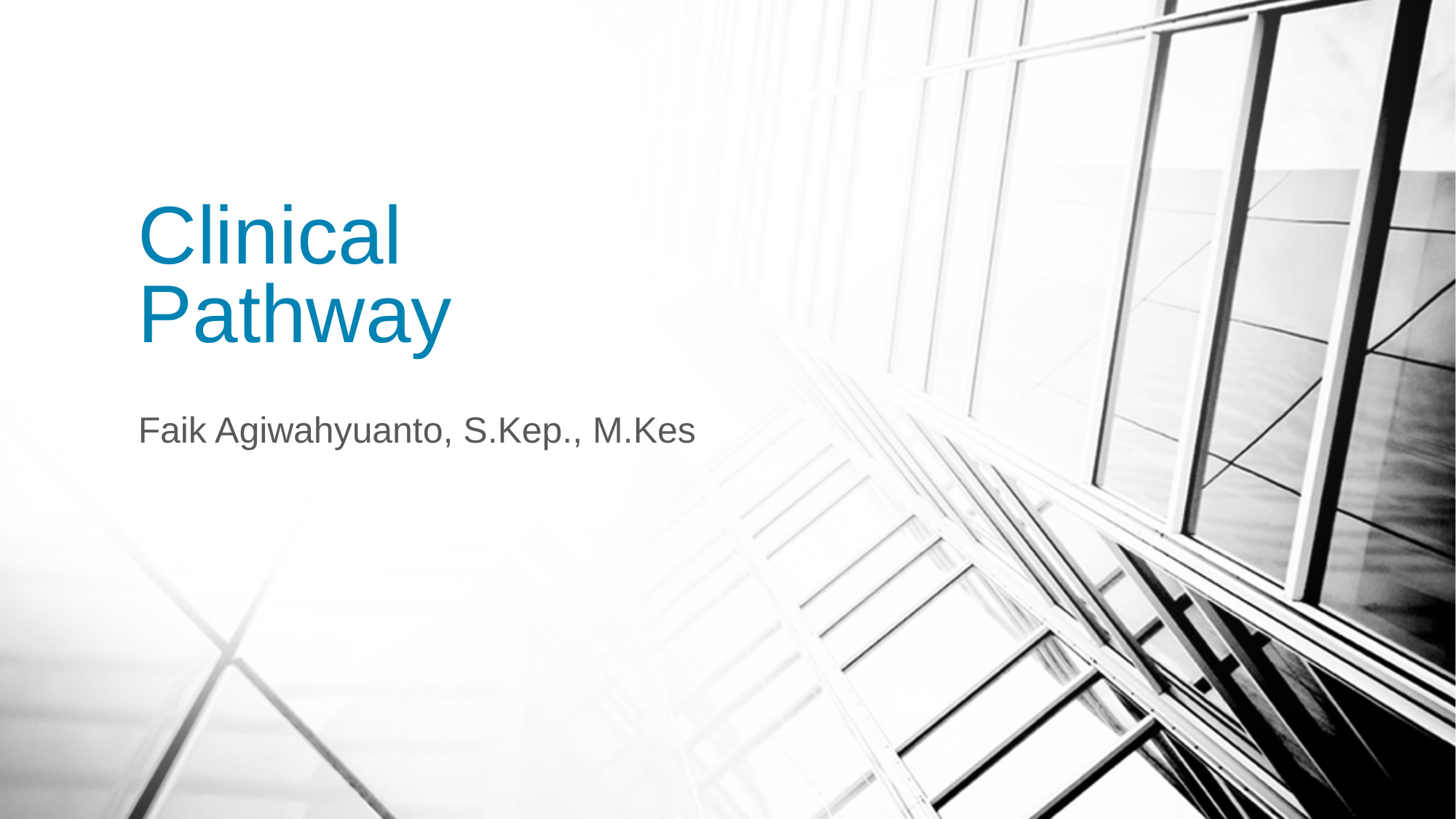

# Clinical Pathway
Faik Agiwahyuanto, S.Kep., M.Kes